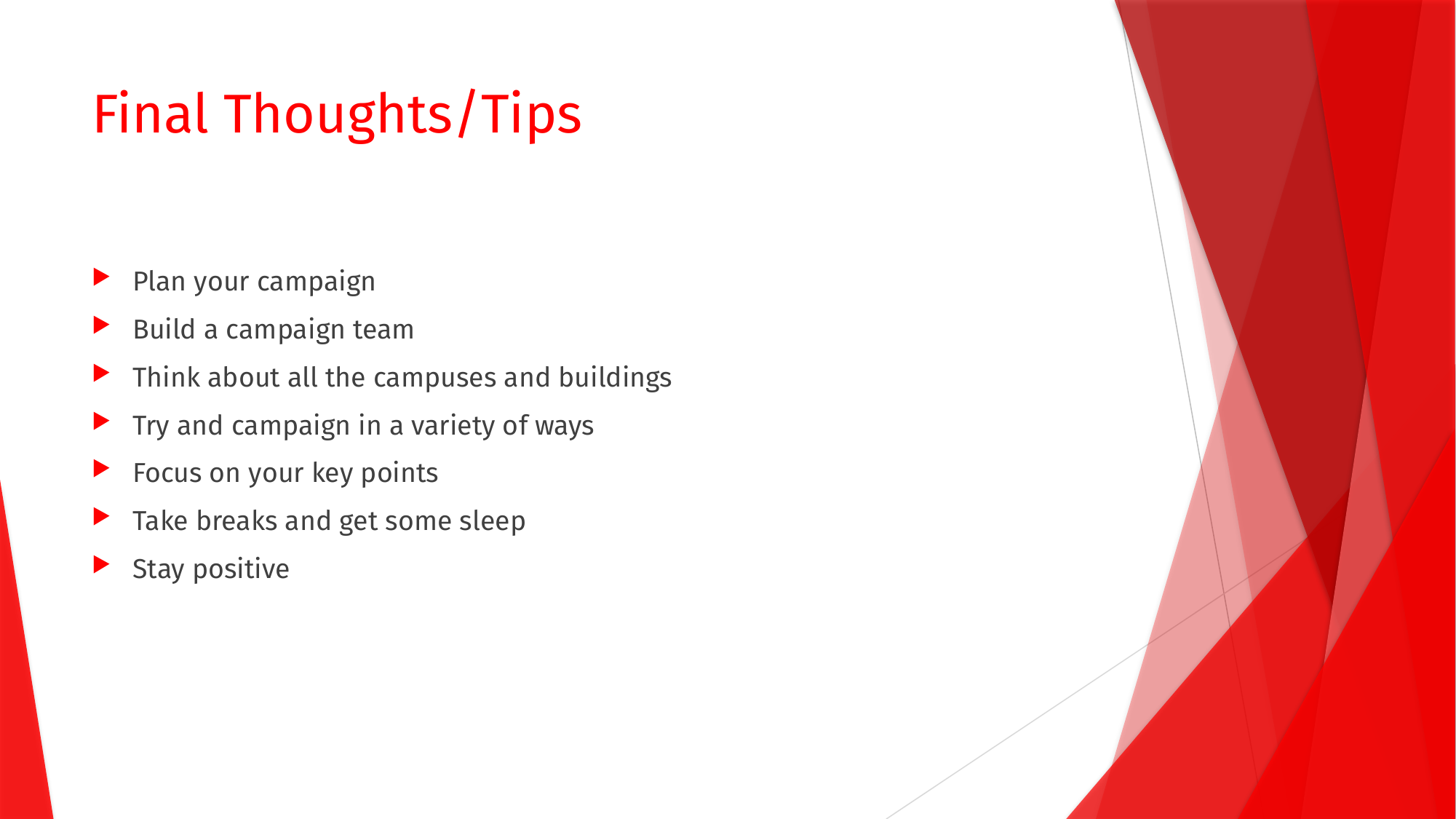

# Final Thoughts/Tips
Plan your campaign
Build a campaign team
Think about all the campuses and buildings
Try and campaign in a variety of ways
Focus on your key points
Take breaks and get some sleep
Stay positive